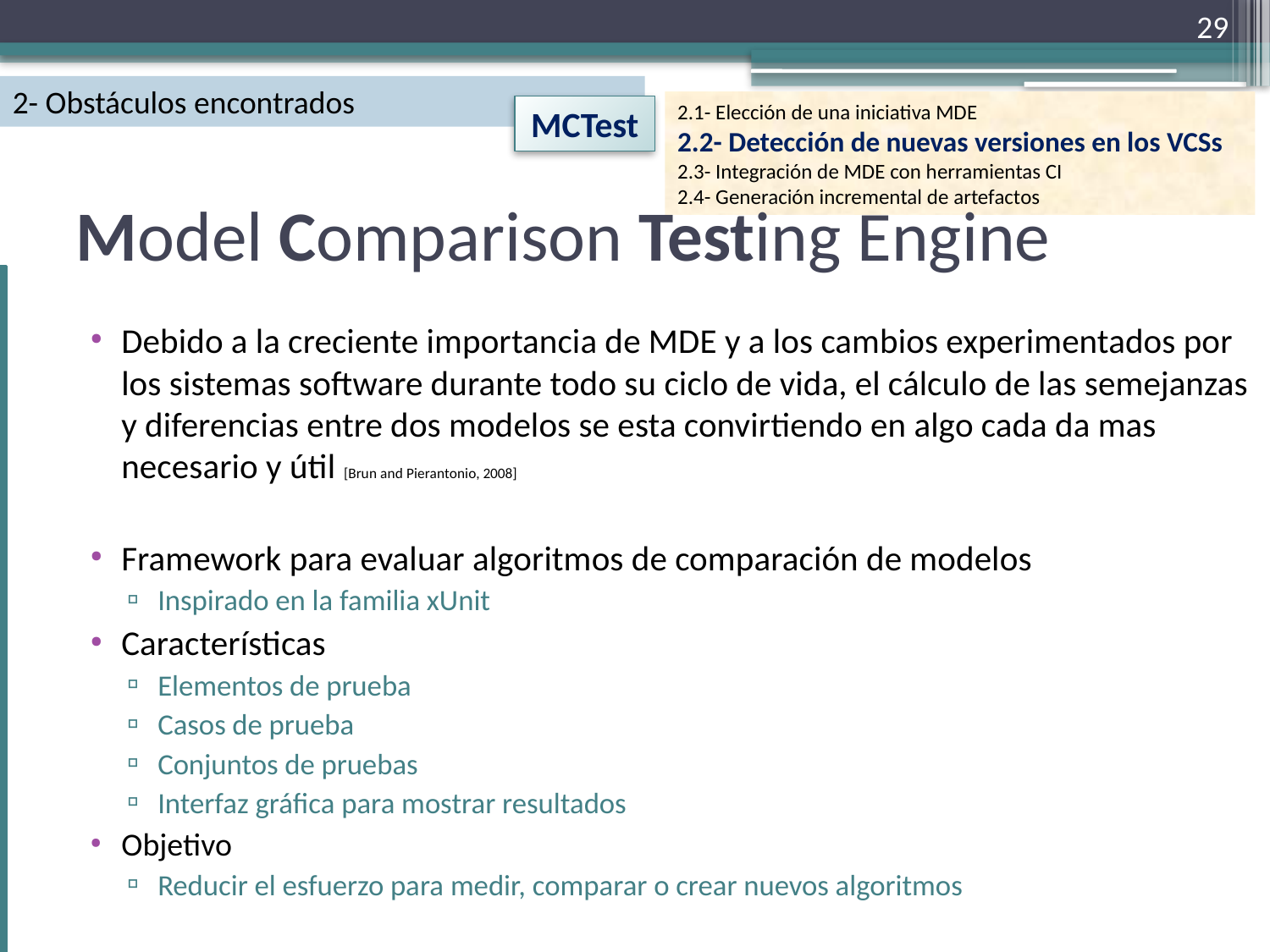

29
2- Obstáculos encontrados
2.1- Elección de una iniciativa MDE
2.2- Detección de nuevas versiones en los VCSs
2.3- Integración de MDE con herramientas CI
2.4- Generación incremental de artefactos
MCTest
# Model Comparison Testing Engine

Debido a la creciente importancia de MDE y a los cambios experimentados por los sistemas software durante todo su ciclo de vida, el cálculo de las semejanzas y diferencias entre dos modelos se esta convirtiendo en algo cada da mas necesario y útil [Brun and Pierantonio, 2008]

Framework para evaluar algoritmos de comparación de modelos
Inspirado en la familia xUnit
Características
Elementos de prueba
Casos de prueba
Conjuntos de pruebas
Interfaz gráfica para mostrar resultados
Objetivo
Reducir el esfuerzo para medir, comparar o crear nuevos algoritmos